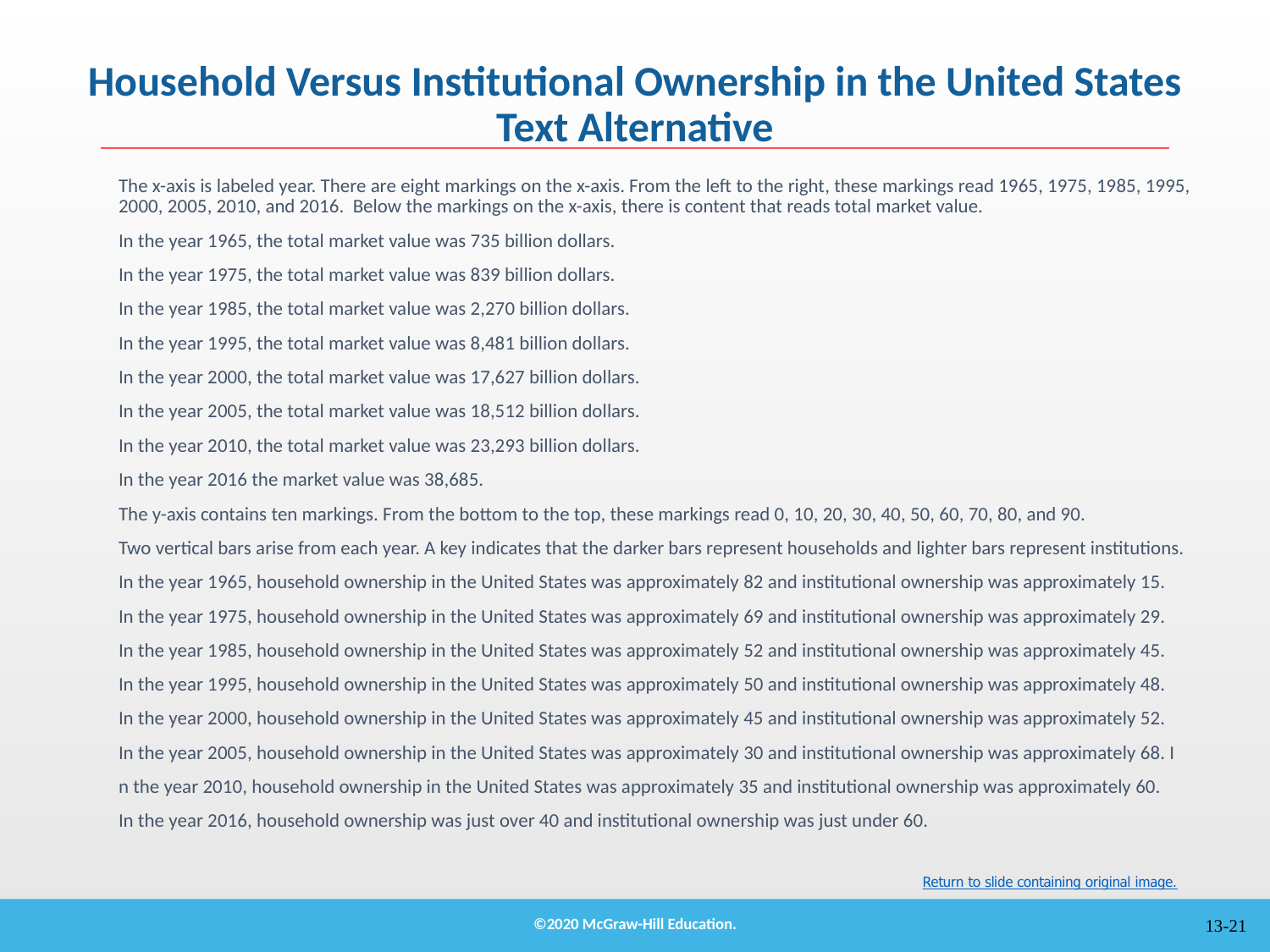

# Household Versus Institutional Ownership in the United States Text Alternative
The x-axis is labeled year. There are eight markings on the x-axis. From the left to the right, these markings read 1965, 1975, 1985, 1995, 2000, 2005, 2010, and 2016.  Below the markings on the x-axis, there is content that reads total market value.
In the year 1965, the total market value was 735 billion dollars.
In the year 1975, the total market value was 839 billion dollars.
In the year 1985, the total market value was 2,270 billion dollars.
In the year 1995, the total market value was 8,481 billion dollars.
In the year 2000, the total market value was 17,627 billion dollars.
In the year 2005, the total market value was 18,512 billion dollars.
In the year 2010, the total market value was 23,293 billion dollars.
In the year 2016 the market value was 38,685.
The y-axis contains ten markings. From the bottom to the top, these markings read 0, 10, 20, 30, 40, 50, 60, 70, 80, and 90.
Two vertical bars arise from each year. A key indicates that the darker bars represent households and lighter bars represent institutions.
In the year 1965, household ownership in the United States was approximately 82 and institutional ownership was approximately 15.
In the year 1975, household ownership in the United States was approximately 69 and institutional ownership was approximately 29.
In the year 1985, household ownership in the United States was approximately 52 and institutional ownership was approximately 45.
In the year 1995, household ownership in the United States was approximately 50 and institutional ownership was approximately 48.
In the year 2000, household ownership in the United States was approximately 45 and institutional ownership was approximately 52.
In the year 2005, household ownership in the United States was approximately 30 and institutional ownership was approximately 68. I
n the year 2010, household ownership in the United States was approximately 35 and institutional ownership was approximately 60.
In the year 2016, household ownership was just over 40 and institutional ownership was just under 60.
Return to slide containing original image.